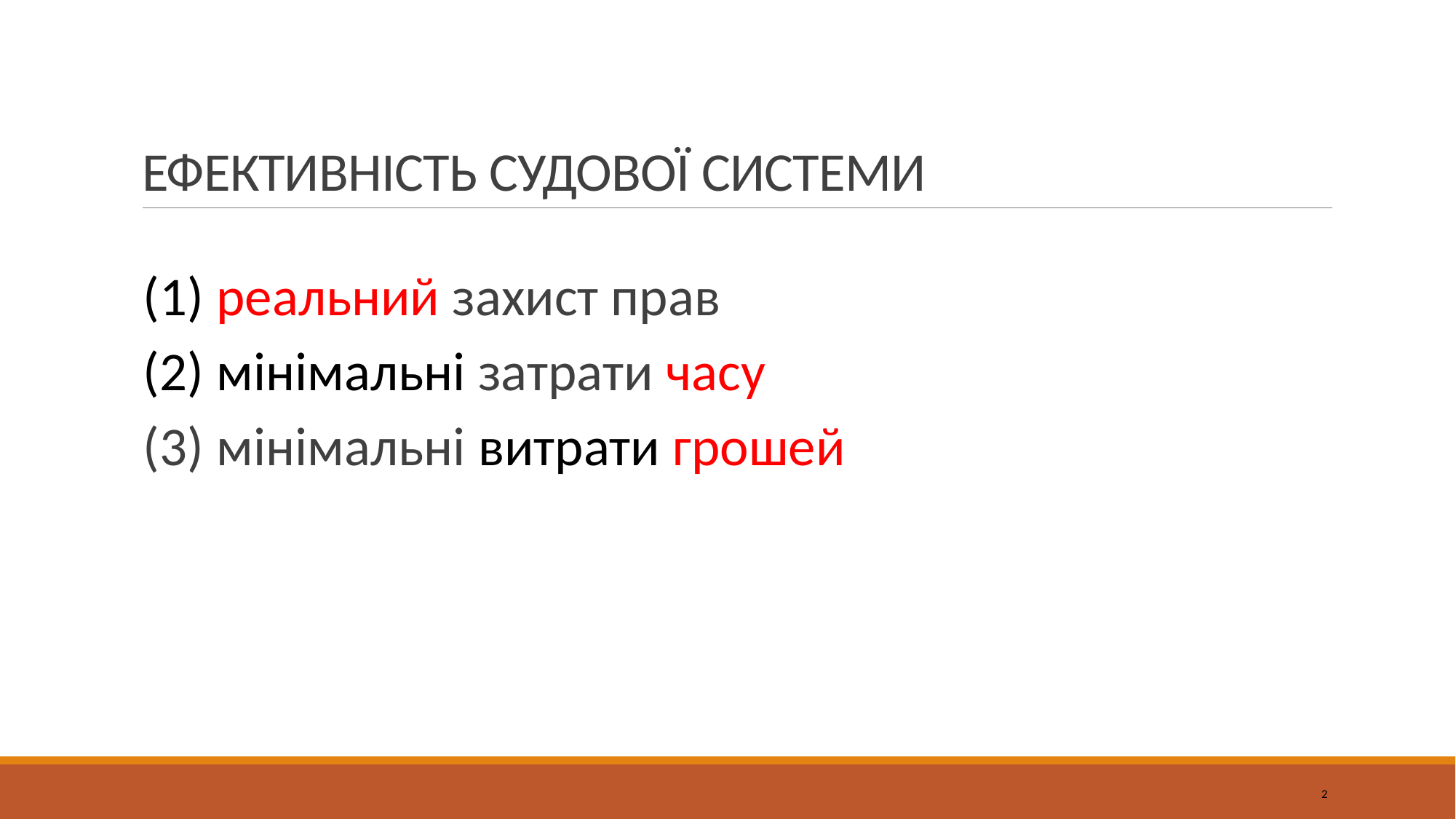

# ЕФЕКТИВНІСТЬ СУДОВОЇ СИСТЕМИ
(1) реальний захист прав
(2) мінімальні затрати часу
(3) мінімальні витрати грошей

2